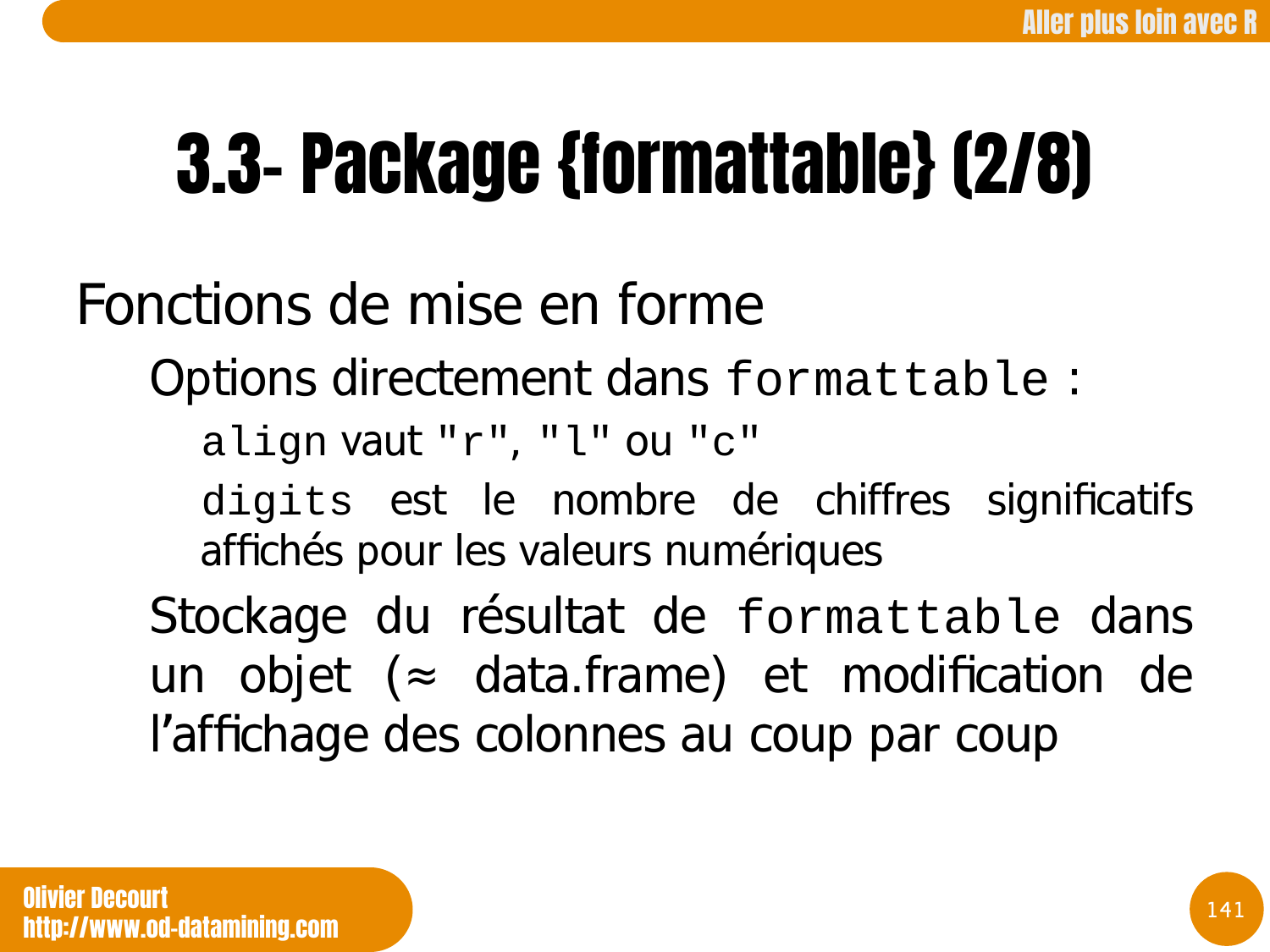

# 3.3- Package {formattable} (2/8)
Fonctions de mise en forme
Options directement dans formattable :
align vaut "r", "l" ou "c"
digits est le nombre de chiffres significatifs affichés pour les valeurs numériques
Stockage du résultat de formattable dans un objet (≈ data.frame) et modification de l’affichage des colonnes au coup par coup